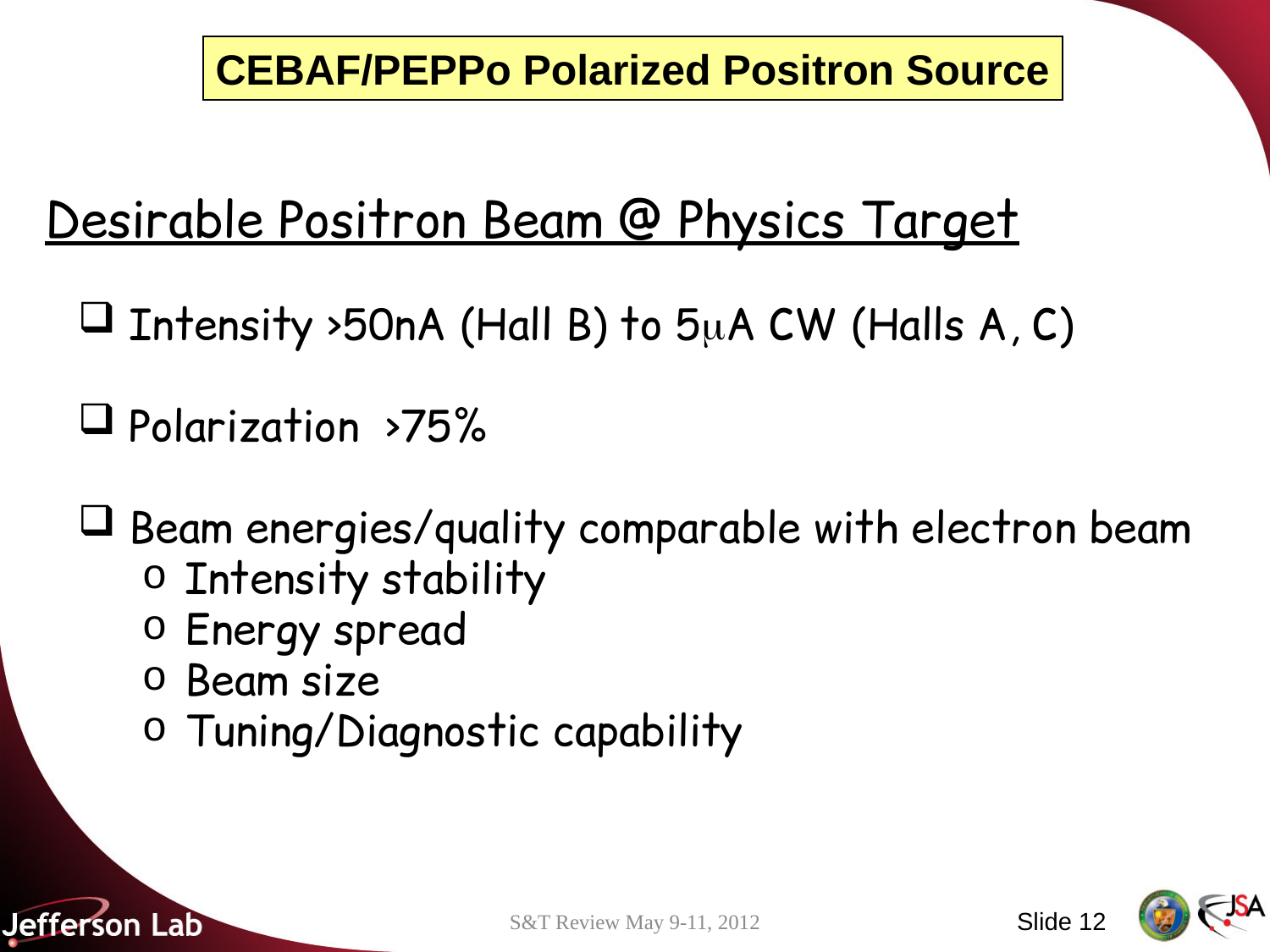

CEBAF/PEPPo Polarized Positron Source
Desirable Positron Beam @ Physics Target

 Intensity >50nA (Hall B) to 5μA CW (Halls A, C)

 Polarization  >75%

 Beam energies/quality comparable with electron beam
 Intensity stability
 Energy spread
 Beam size
 Tuning/Diagnostic capability
Slide 12
S&T Review May 9-11, 2012